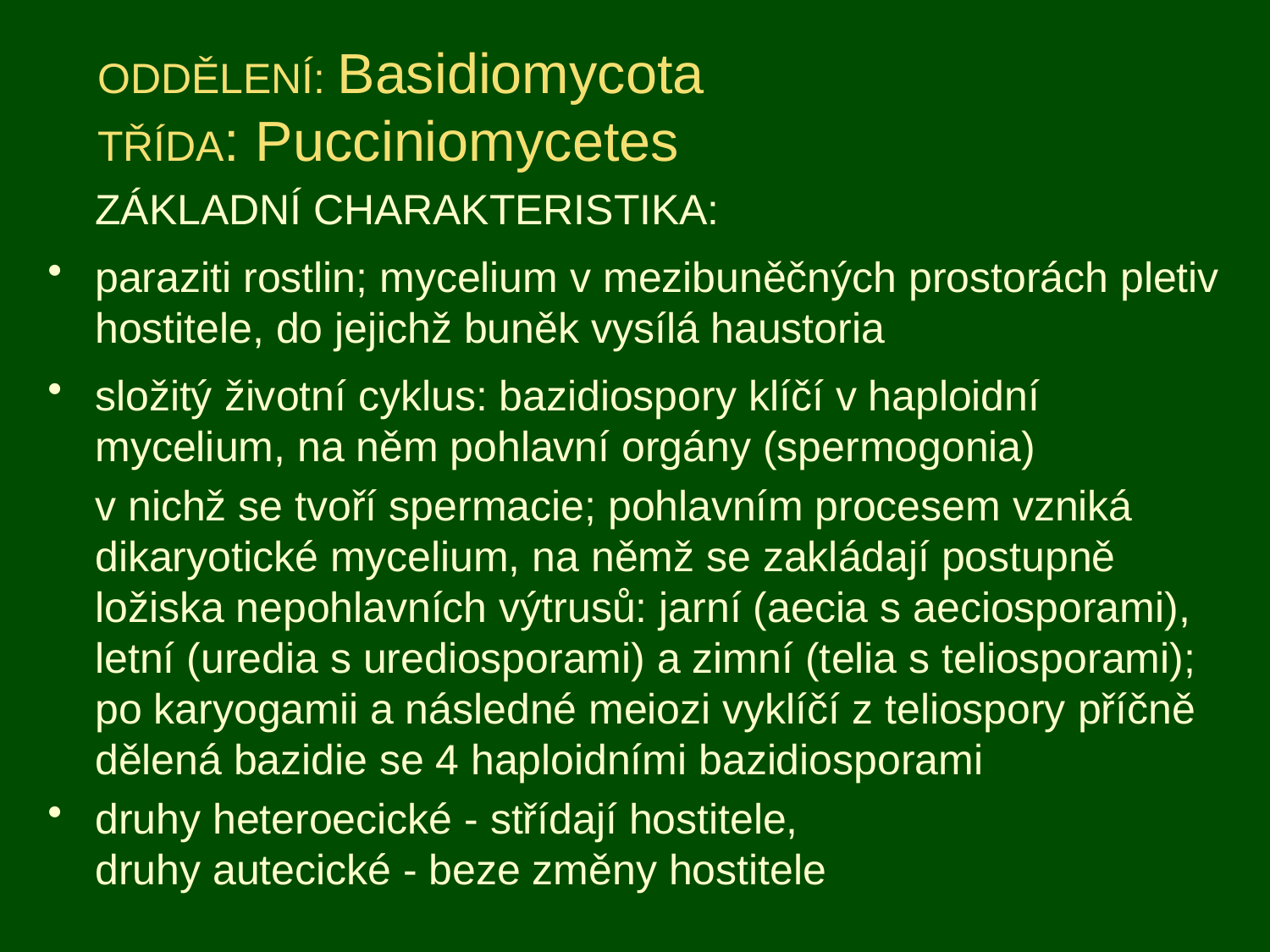

# ODDĚLENÍ: Basidiomycota TŘÍDA: Pucciniomycetes
	ZÁKLADNÍ CHARAKTERISTIKA:
paraziti rostlin; mycelium v mezibuněčných prostorách pletiv hostitele, do jejichž buněk vysílá haustoria
složitý životní cyklus: bazidiospory klíčí v haploidní mycelium, na něm pohlavní orgány (spermogonia)
	v nichž se tvoří spermacie; pohlavním procesem vzniká dikaryotické mycelium, na němž se zakládají postupně ložiska nepohlavních výtrusů: jarní (aecia s aeciosporami), letní (uredia s urediosporami) a zimní (telia s teliosporami); po karyogamii a následné meiozi vyklíčí z teliospory příčně dělená bazidie se 4 haploidními bazidiosporami
druhy heteroecické - střídají hostitele,
druhy autecické - beze změny hostitele